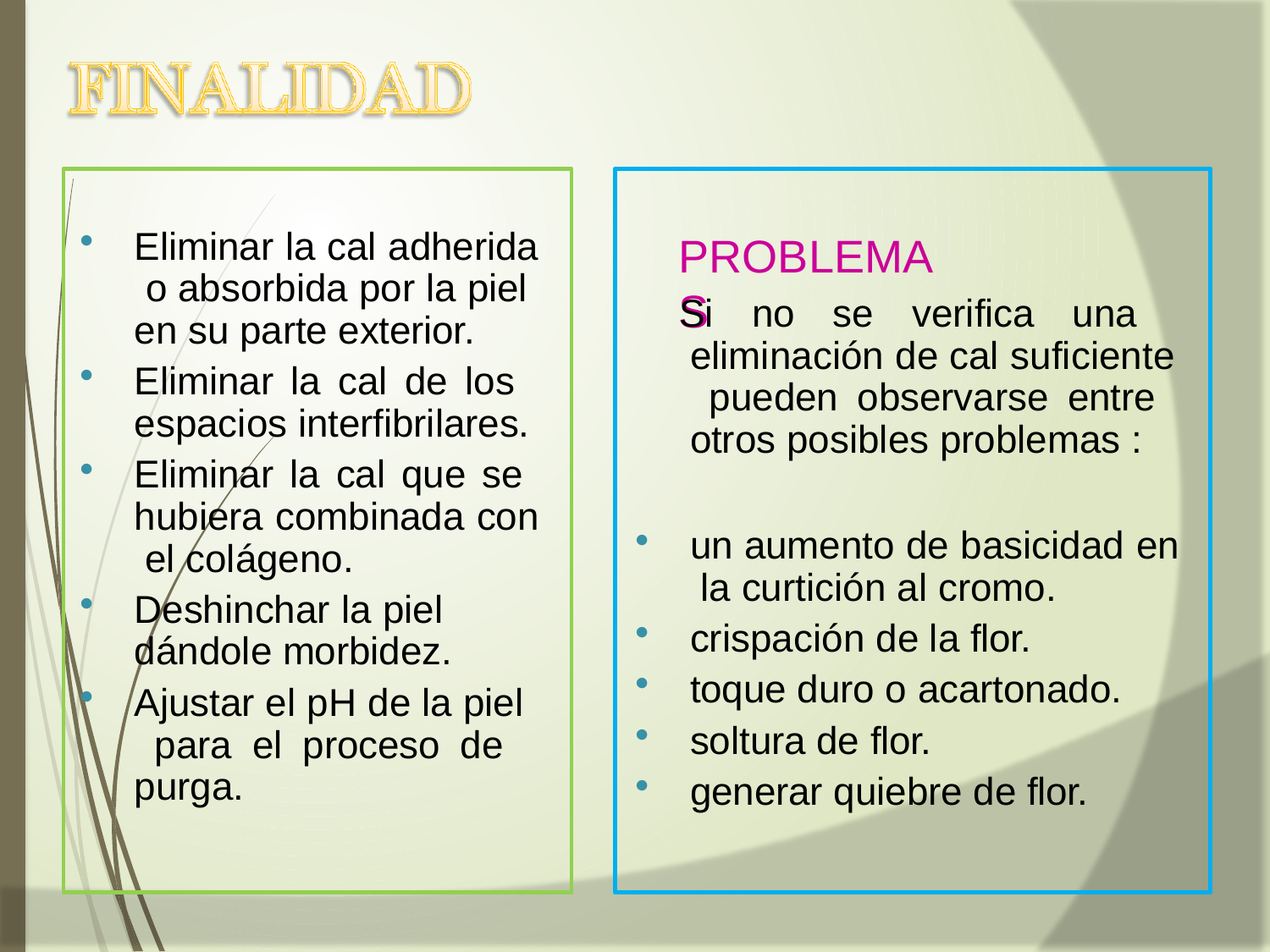

Eliminar la cal adherida  o absorbida por la piel  en su parte exterior.
Eliminar la cal de los  espacios interfibrilares.
Eliminar la cal que se  hubiera combinada con  el colágeno.
Deshinchar la piel  dándole morbidez.
Ajustar el pH de la piel  para el proceso de  purga.
# PROBLEMAS
Si no se verifica una  eliminación de cal suficiente  pueden observarse entre  otros posibles problemas :

un aumento de basicidad en  la curtición al cromo.
crispación de la flor.
toque duro o acartonado.
soltura de flor.
generar quiebre de flor.